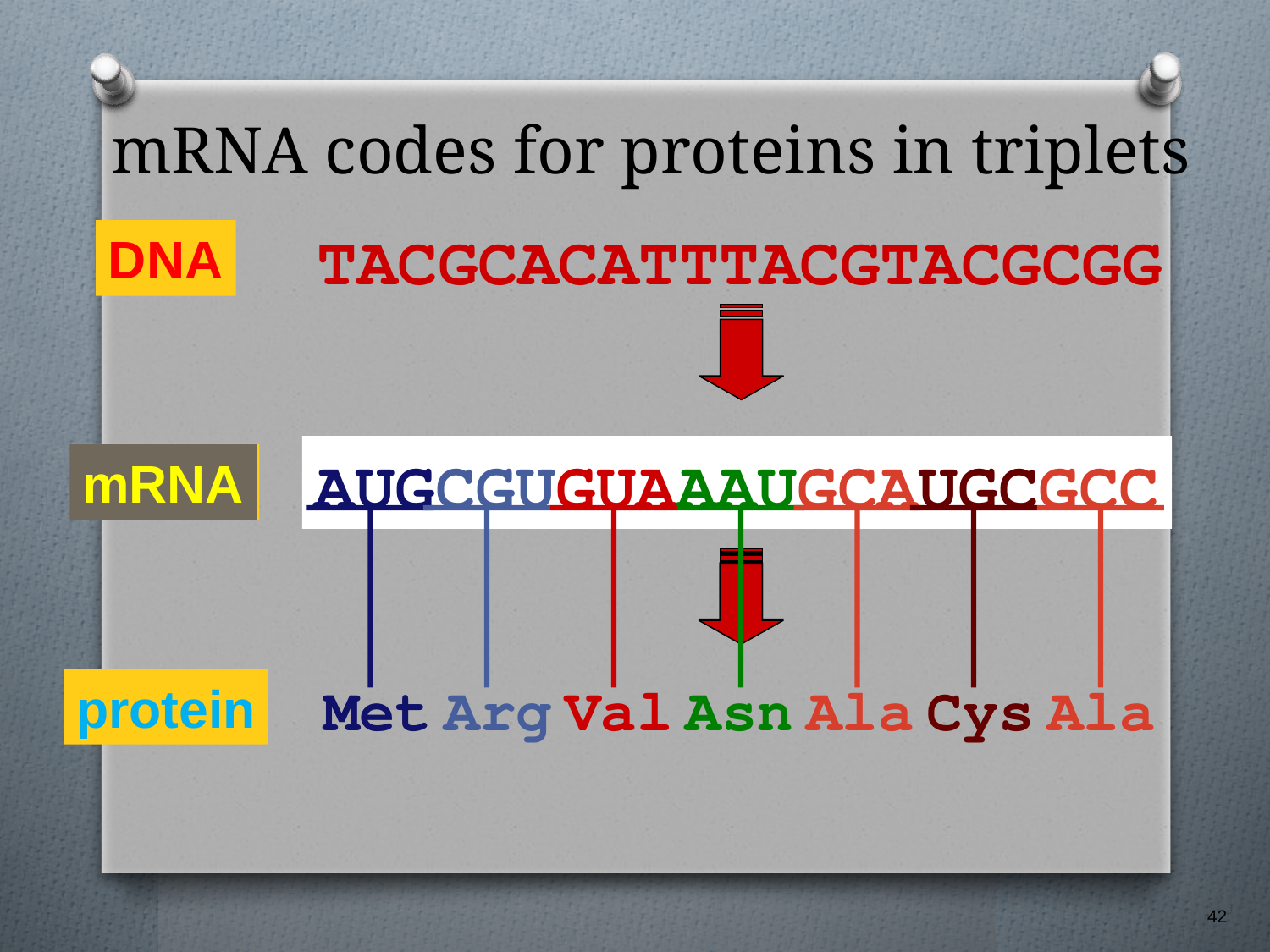

# mRNA codes for proteins in triplets
TACGCACATTTACGTACGCGG
DNA

AUGCGUGUAAAUGCAUGCGCC
mRNA
AUGCGUGUAAAUGCAUGCGCC
mRNA

?

Met Arg Val Asn Ala Cys Ala
protein
42